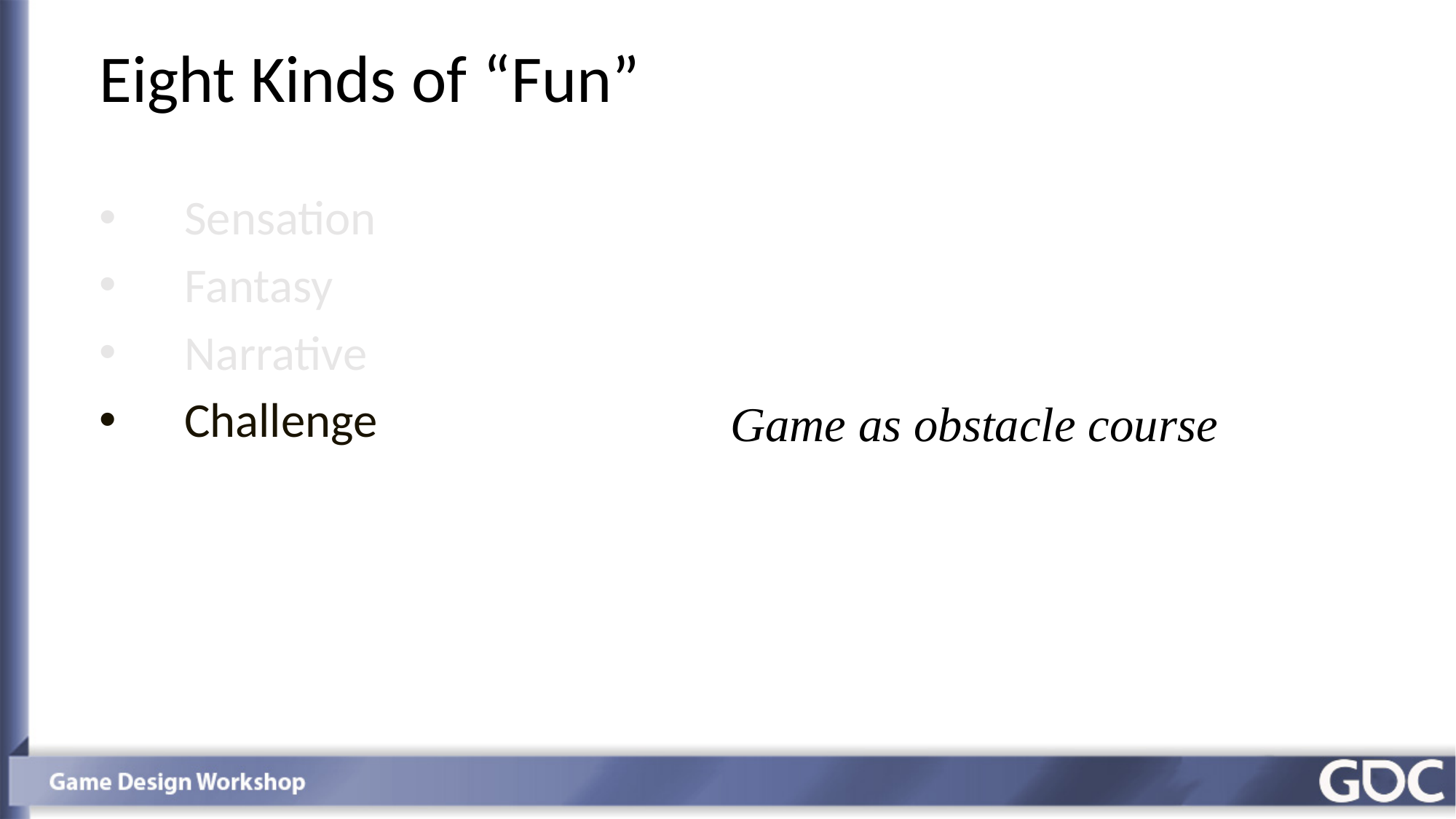

# Eight Kinds of “Fun”
Sensation
Fantasy
Narrative
Challenge

Game as obstacle course